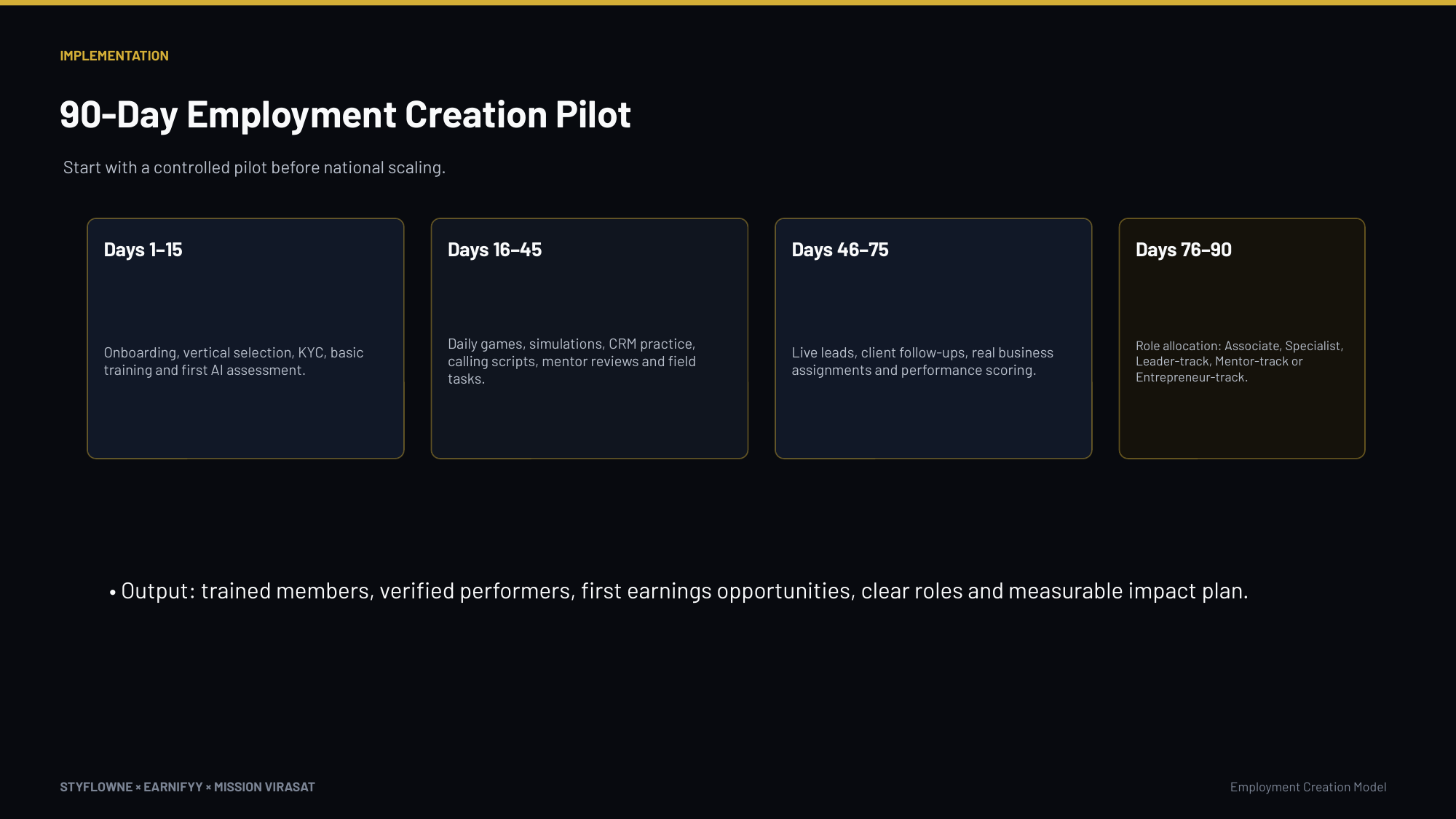

IMPLEMENTATION
90-Day Employment Creation Pilot
Start with a controlled pilot before national scaling.

Days 1–15
Days 16–45
Days 46–75
Days 76–90
Onboarding, vertical selection, KYC, basic training and first AI assessment.
Daily games, simulations, CRM practice, calling scripts, mentor reviews and field tasks.
Live leads, client follow-ups, real business assignments and performance scoring.
Role allocation: Associate, Specialist, Leader-track, Mentor-track or Entrepreneur-track.
• Output: trained members, verified performers, first earnings opportunities, clear roles and measurable impact plan.
STYFLOWNE × EARNIFYY × MISSION VIRASAT
Employment Creation Model